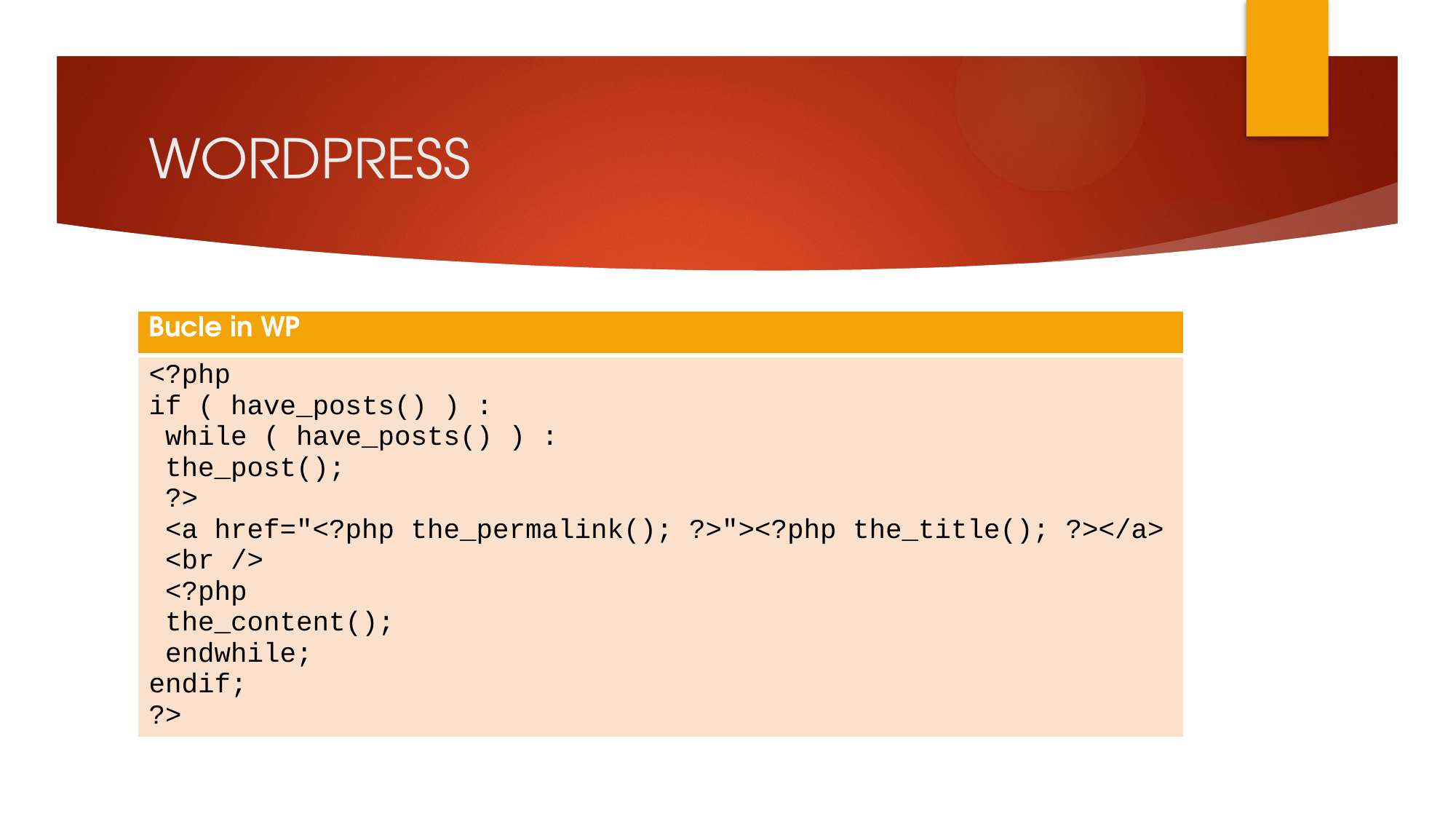

# WORDPRESS
| Bucle in WP |
| --- |
| <?php if ( have\_posts() ) : while ( have\_posts() ) : the\_post(); ?> <a href="<?php the\_permalink(); ?>"><?php the\_title(); ?></a> <br /> <?php the\_content(); endwhile; endif; ?> |